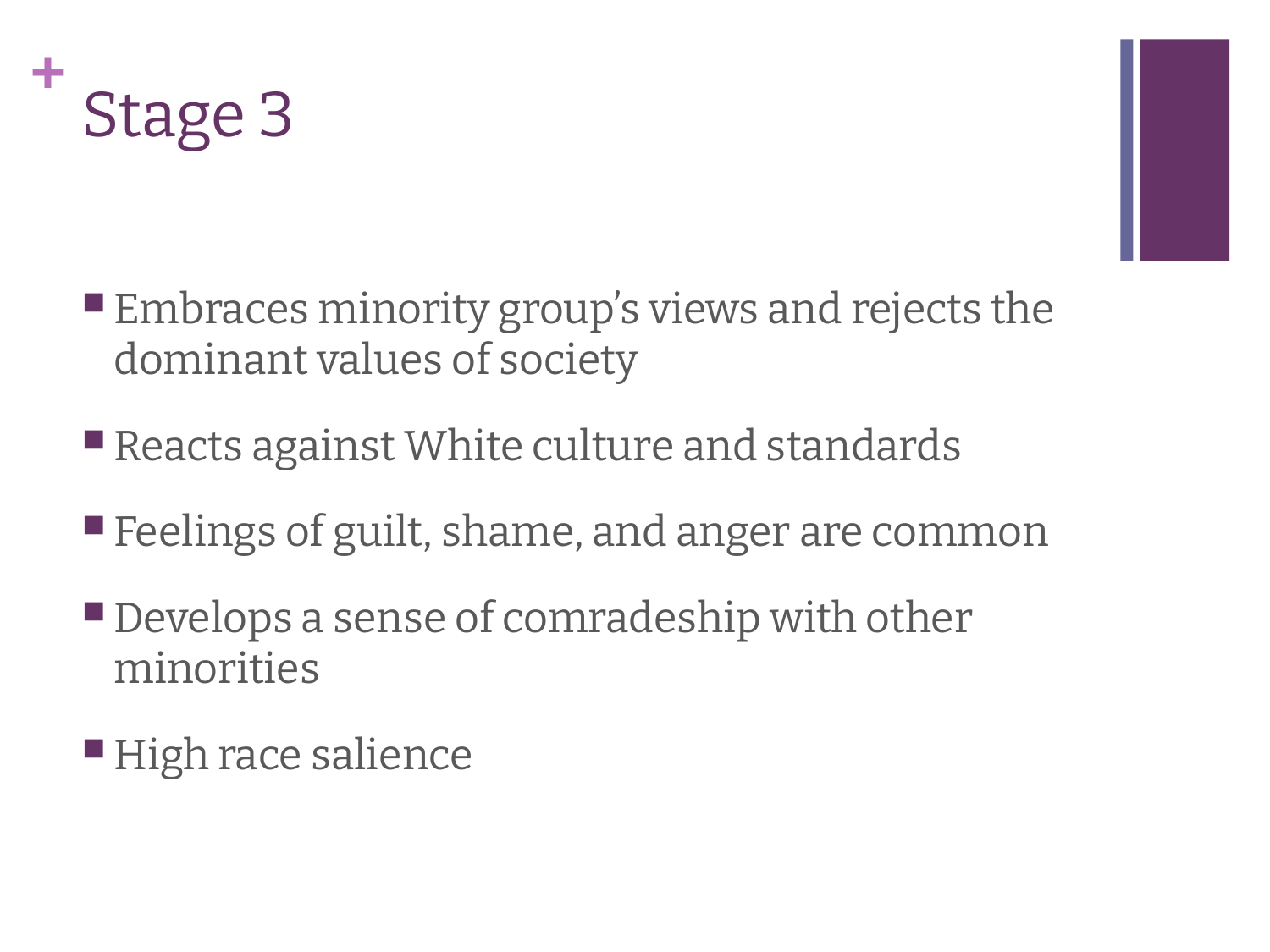

# Stage 3
Embraces minority group’s views and rejects the dominant values of society
Reacts against White culture and standards
Feelings of guilt, shame, and anger are common
Develops a sense of comradeship with other minorities
High race salience